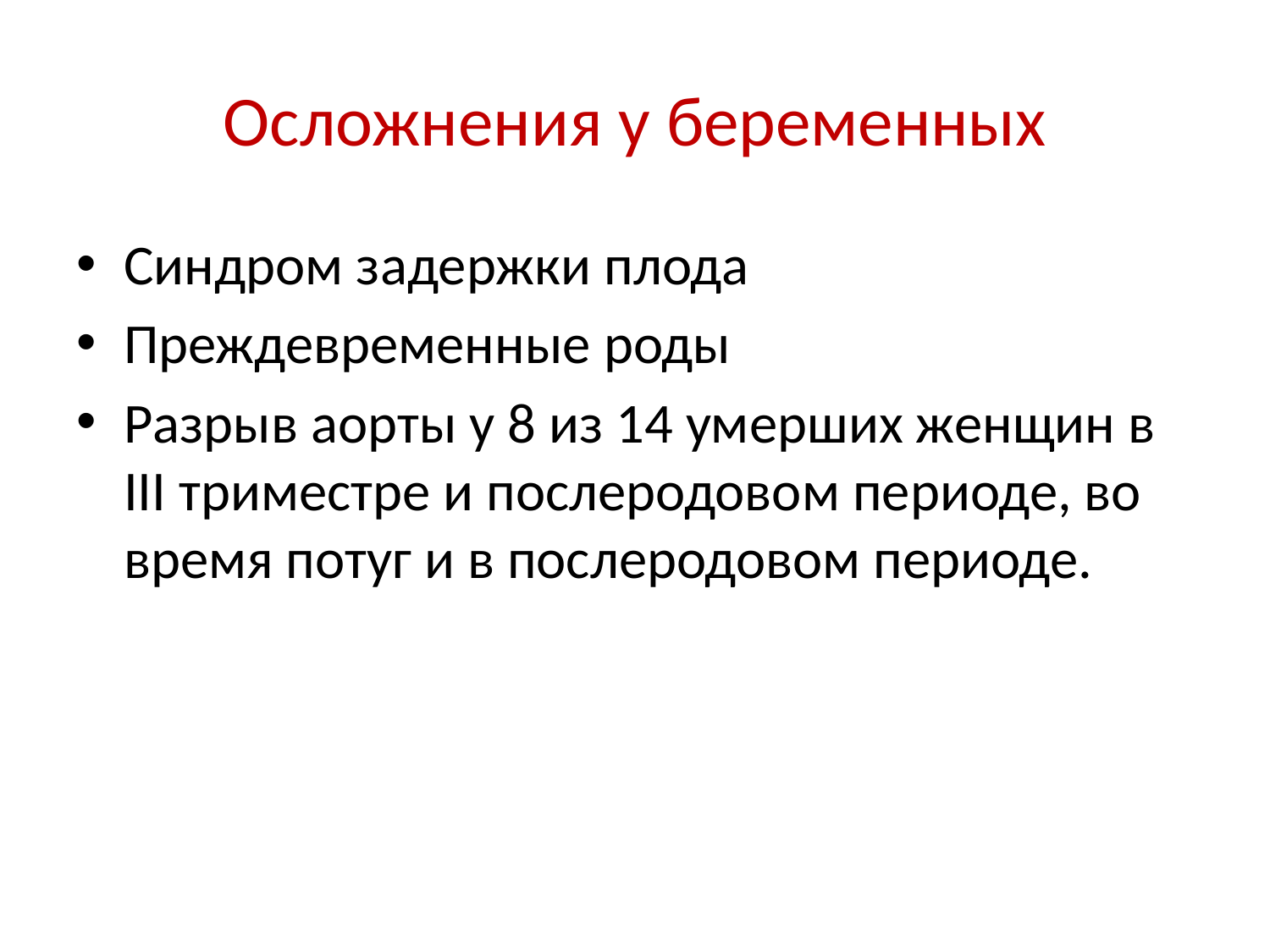

# Осложнения у беременных
Синдром задержки плода
Преждевременные роды
Разрыв аорты у 8 из 14 умерших женщин в III триместре и послеродовом периоде, во время потуг и в послеродовом периоде.